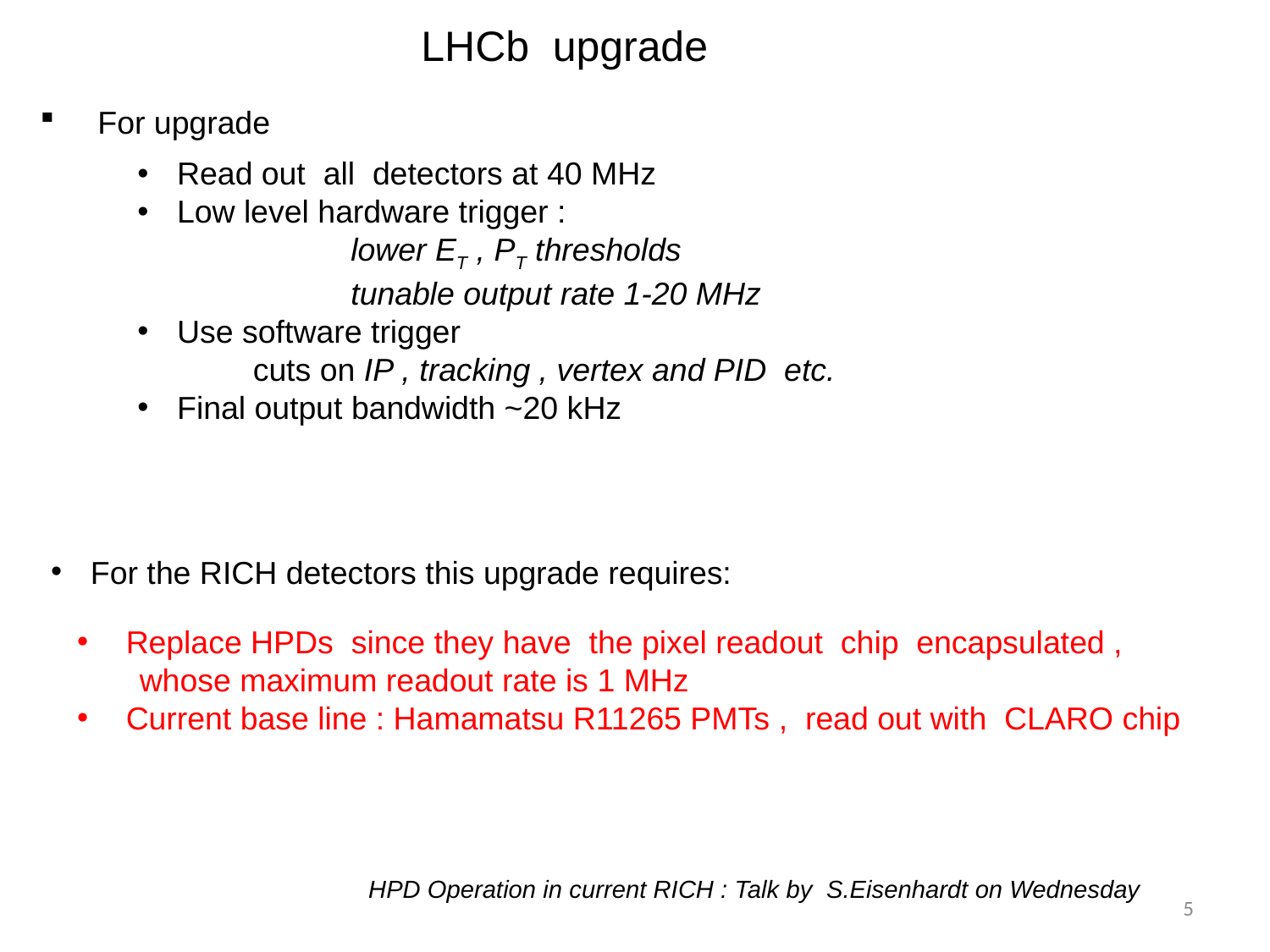

LHCb  upgrade
  For upgrade
Read out  all  detectors at 40 MHz
Low level hardware trigger :
                        lower ET , PT thresholds
                        tunable output rate 1-20 MHz
Use software trigger
             cuts on IP , tracking , vertex and PID  etc.
Final output bandwidth ~20 kHz
For the RICH detectors this upgrade requires:
 Replace HPDs  since they have  the pixel readout  chip  encapsulated ,
       whose maximum readout rate is 1 MHz
 Current base line : Hamamatsu R11265 PMTs ,  read out with  CLARO chip
HPD Operation in current RICH : Talk by  S.Eisenhardt on Wednesday
5